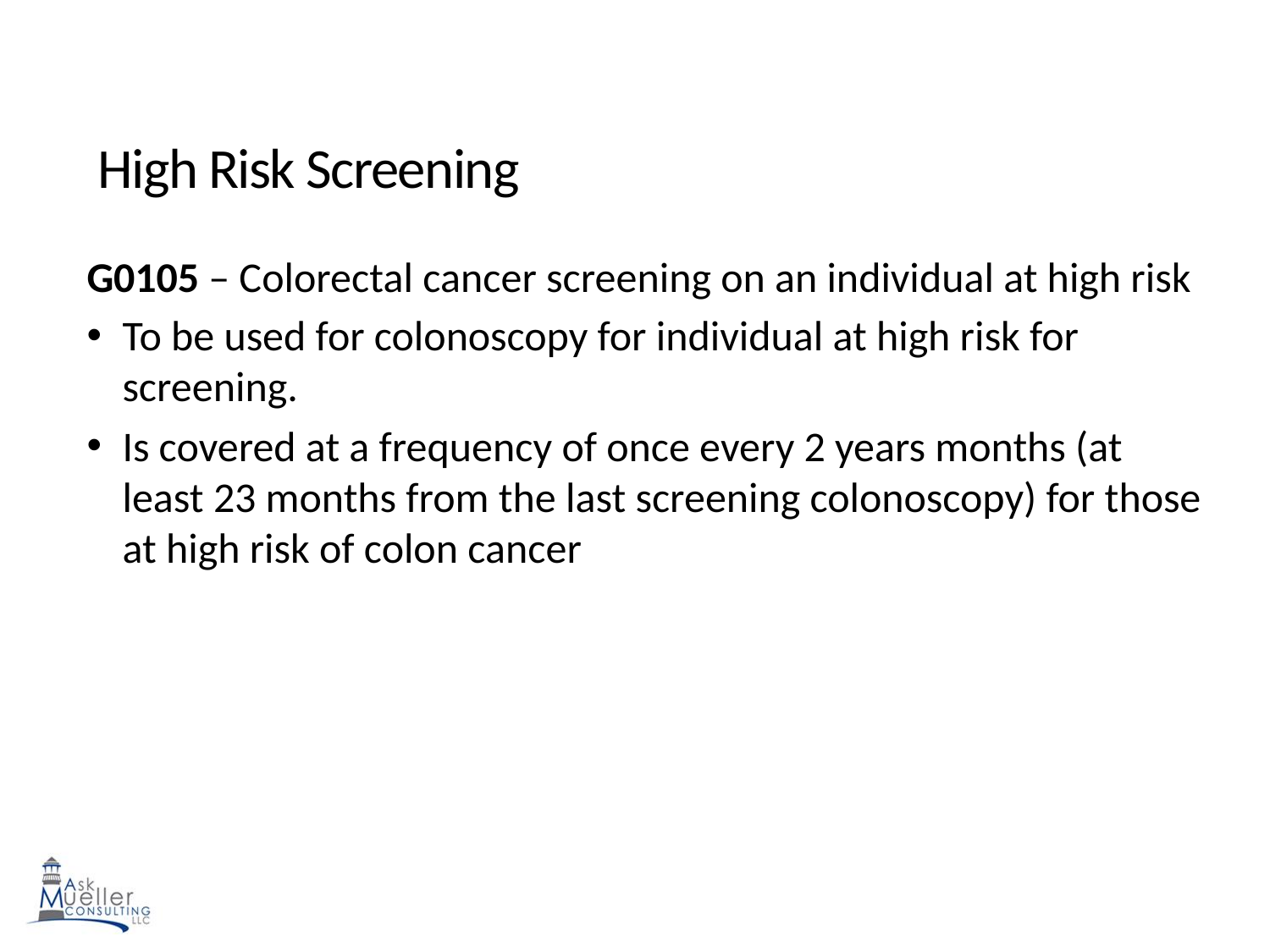

# High Risk Screening
G0105 – Colorectal cancer screening on an individual at high risk
To be used for colonoscopy for individual at high risk for screening.
Is covered at a frequency of once every 2 years months (at least 23 months from the last screening colonoscopy) for those at high risk of colon cancer